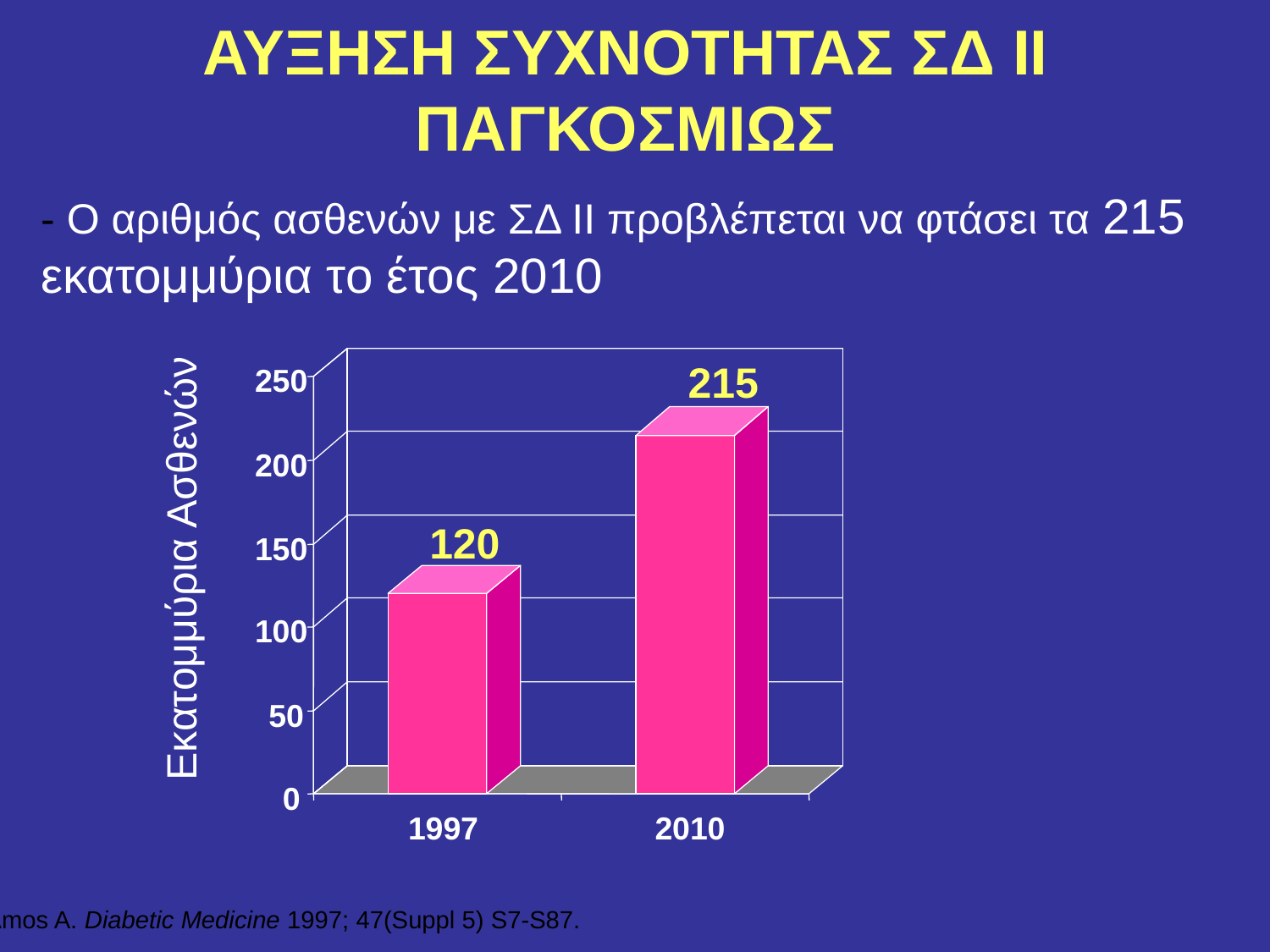

# ΑΥΞΗΣΗ ΣΥΧΝΟΤΗΤΑΣ ΣΔ ΙΙ ΠΑΓΚΟΣΜΙΩΣ
- Ο αριθμός ασθενών με ΣΔ ΙΙ προβλέπεται να φτάσει τα 215 εκατομμύρια το έτος 2010

215
250

200

120

150
Εκατομμύρια Ασθενών

100

50

0

1997
2010
Amos A. Diabetic Medicine 1997; 47(Suppl 5) S7-S87.